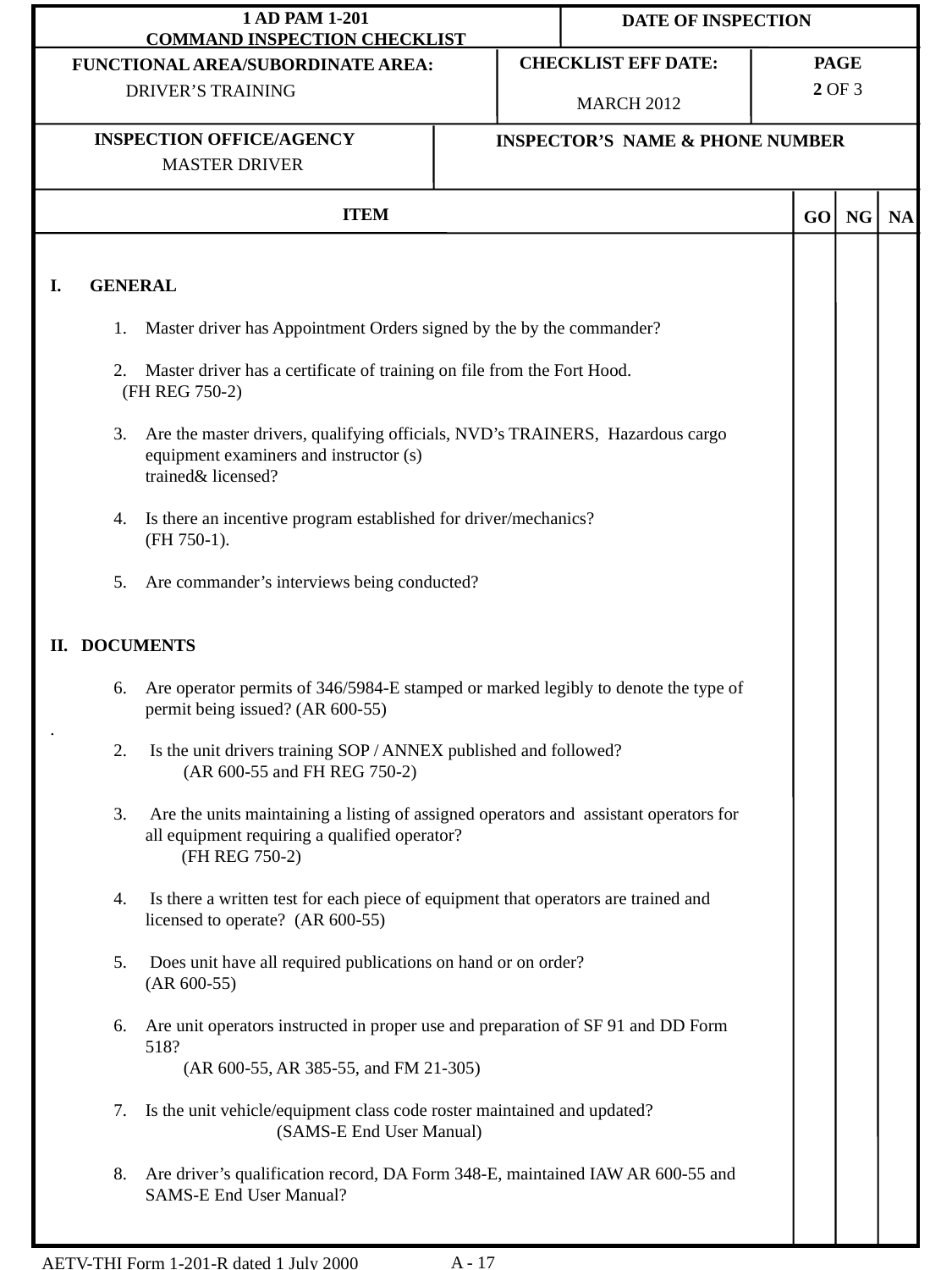

MARCH 2012
       2 OF 3
DRIVER’S TRAINING

MASTER DRIVER

GENERAL

Master driver has Appointment Orders signed by the by the commander?

Master driver has a certificate of training on file from the Fort Hood.
	(FH REG 750-2)

Are the master drivers, qualifying officials, NVD’s TRAINERS,  Hazardous cargo equipment examiners and instructor (s)                                                                      	trained& licensed?

4. 	Is there an incentive program established for driver/mechanics?
	(FH 750-1).

Are commander’s interviews being conducted?

II.   DOCUMENTS

Are operator permits of 346/5984-E stamped or marked legibly to denote the type of 	permit being issued? (AR 600-55)
.
 Is the unit drivers training SOP / ANNEX published and followed?
                              (AR 600-55 and FH REG 750-2)

 Are the units maintaining a listing of assigned operators and  assistant operators for        	all equipment requiring a qualified operator?
               	 (FH REG 750-2)

 Is there a written test for each piece of equipment that operators are trained and 	licensed to operate?  (AR 600-55)

 Does unit have all required publications on hand or on order?		 (AR 600-55)

Are unit operators instructed in proper use and preparation of SF 91 and DD Form 	518?
                              (AR 600-55, AR 385-55, and FM 21-305)

Is the unit vehicle/equipment class code roster maintained and updated?
		 (SAMS-E End User Manual)

Are driver’s qualification record, DA Form 348-E, maintained IAW AR 600-55 and 	SAMS-E End User Manual?